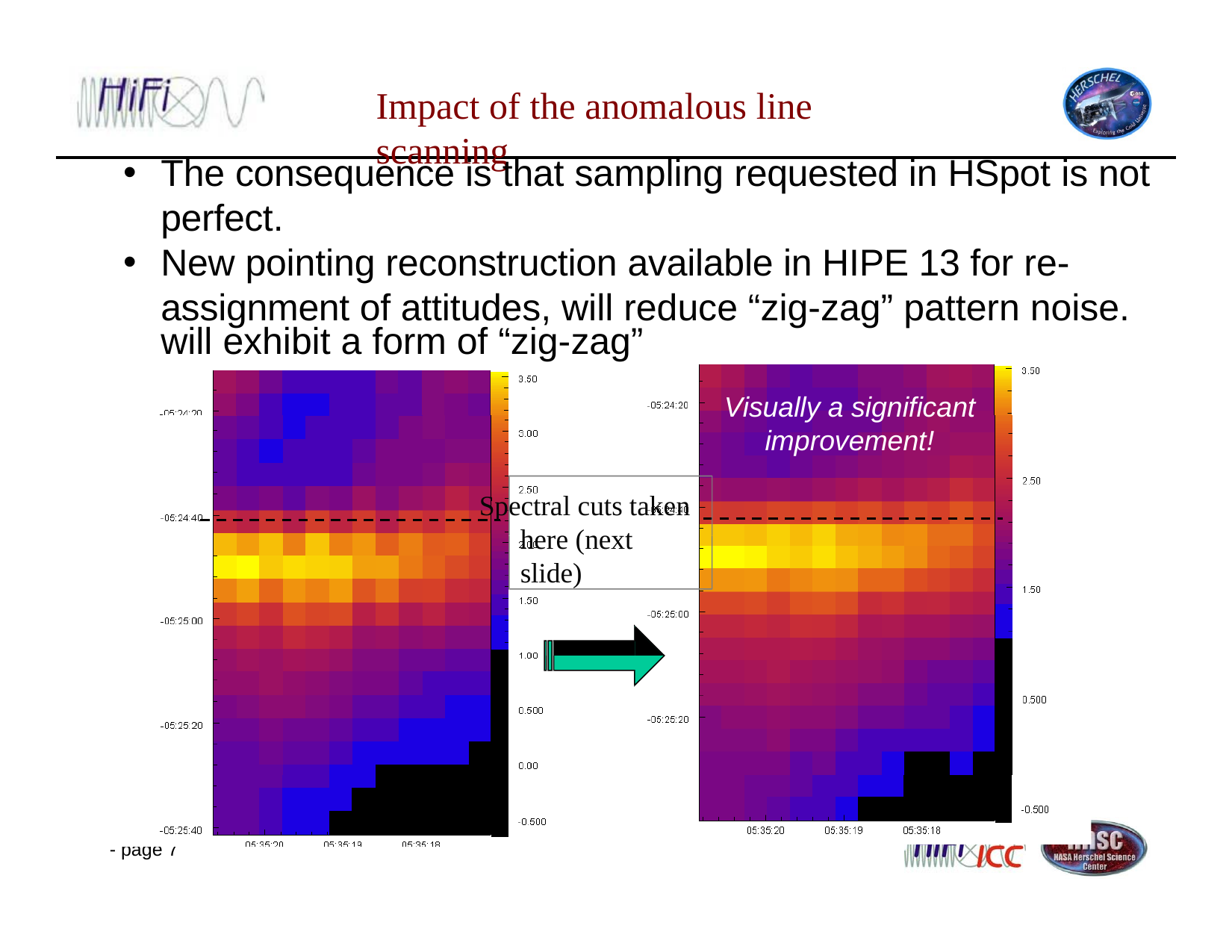

Impact of the anomalous line scanning
The consequence is that sampling requested in HSpot is not perfect.
New pointing reconstruction available in HIPE 13 for re-assignment of attitudes, will reduce “zig-zag” pattern noise.
will exhibit a form of “zig-zag”
Visually a significant improvement!

Spectral cuts taken here (next slide)

- page 7